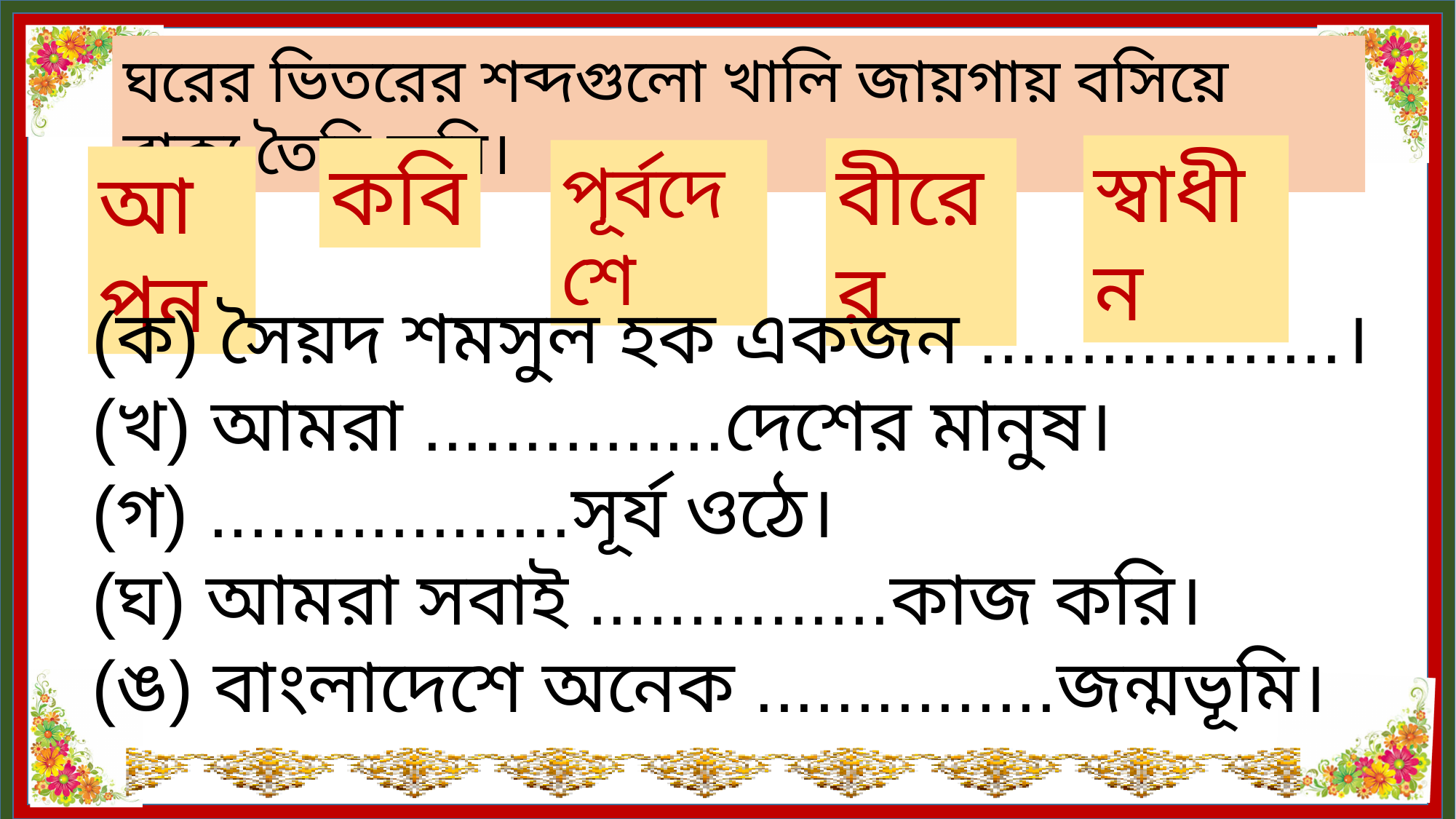

ঘরের ভিতরের শব্দগুলো খালি জায়গায় বসিয়ে বাক্য তৈরি করি।
স্বাধীন
কবি
বীরের
পূর্বদেশে
আপন
(ক) সৈয়দ শমসুল হক একজন ..................।
(খ) আমরা ...............দেশের মানুষ।
(গ) ..................সূর্য ওঠে।
(ঘ) আমরা সবাই ...............কাজ করি।
(ঙ) বাংলাদেশে অনেক ...............জন্মভূমি।